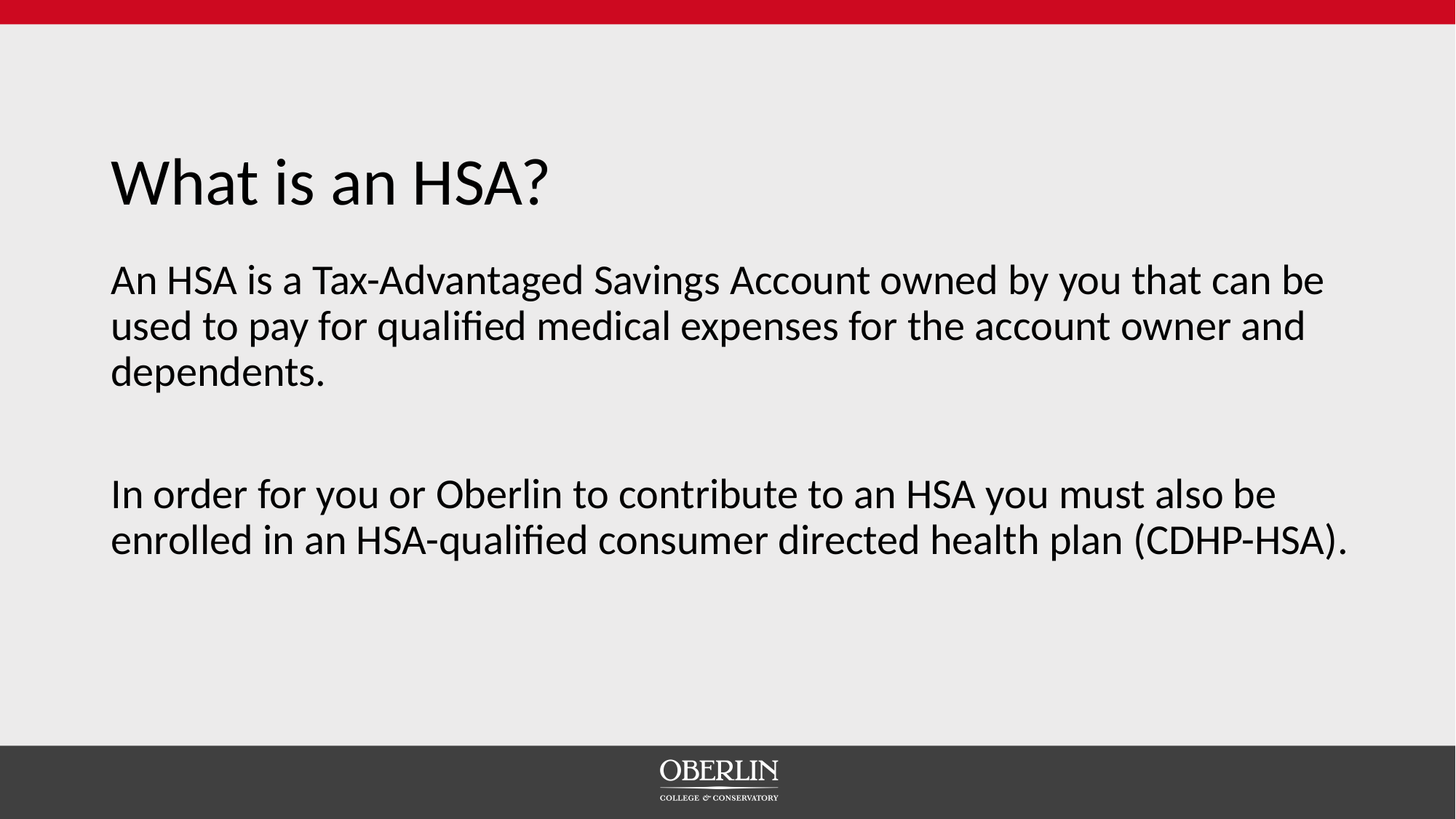

# What is an HSA?
An HSA is a Tax-Advantaged Savings Account owned by you that can be used to pay for qualified medical expenses for the account owner and dependents.

In order for you or Oberlin to contribute to an HSA you must also be enrolled in an HSA-qualified consumer directed health plan (CDHP-HSA).